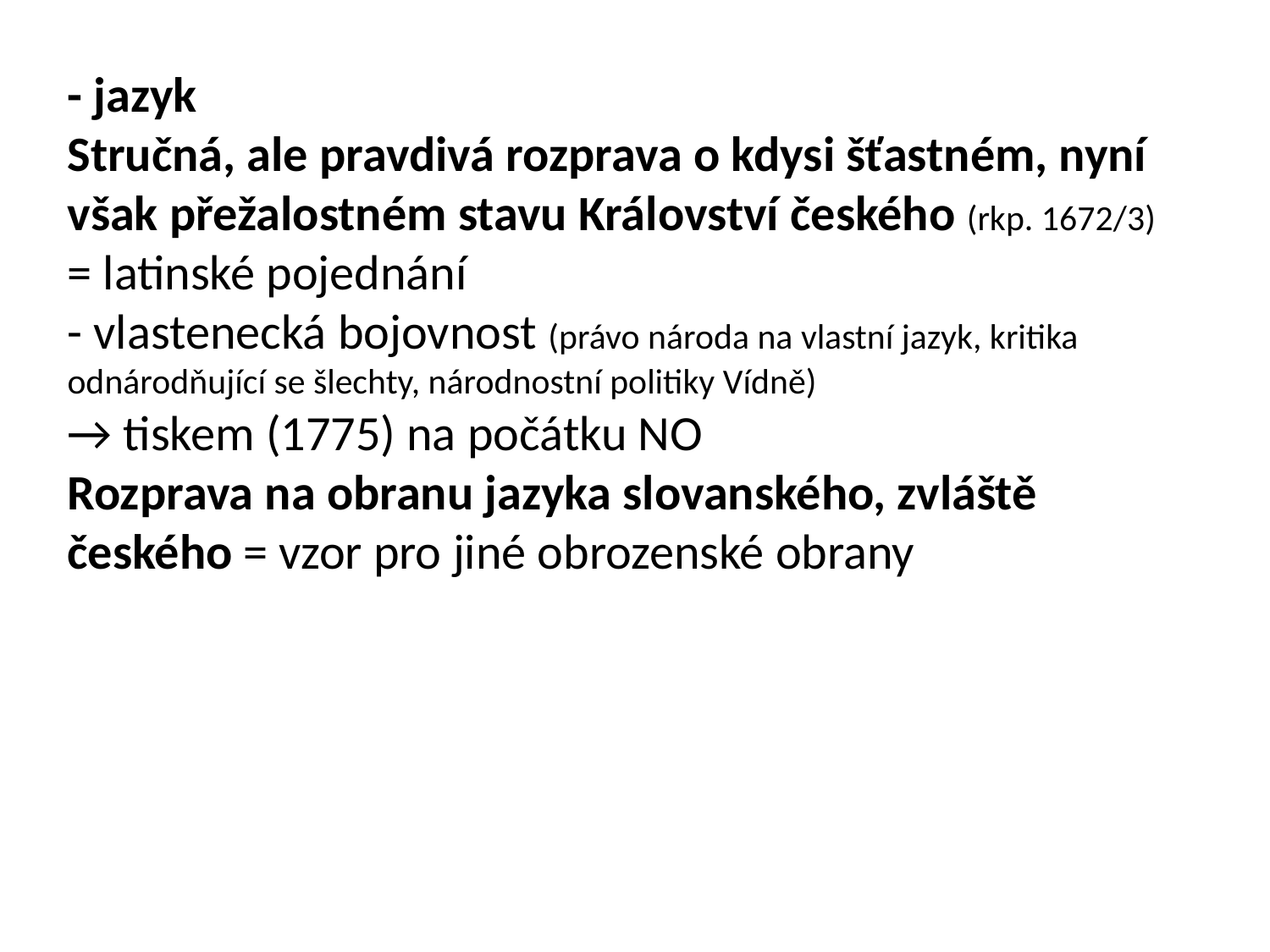

- jazyk
Stručná, ale pravdivá rozprava o kdysi šťastném, nyní však přežalostném stavu Království českého (rkp. 1672/3)
= latinské pojednání
- vlastenecká bojovnost (právo národa na vlastní jazyk, kritika odnárodňující se šlechty, národnostní politiky Vídně)
→ tiskem (1775) na počátku NO
Rozprava na obranu jazyka slovanského, zvláště českého = vzor pro jiné obrozenské obrany